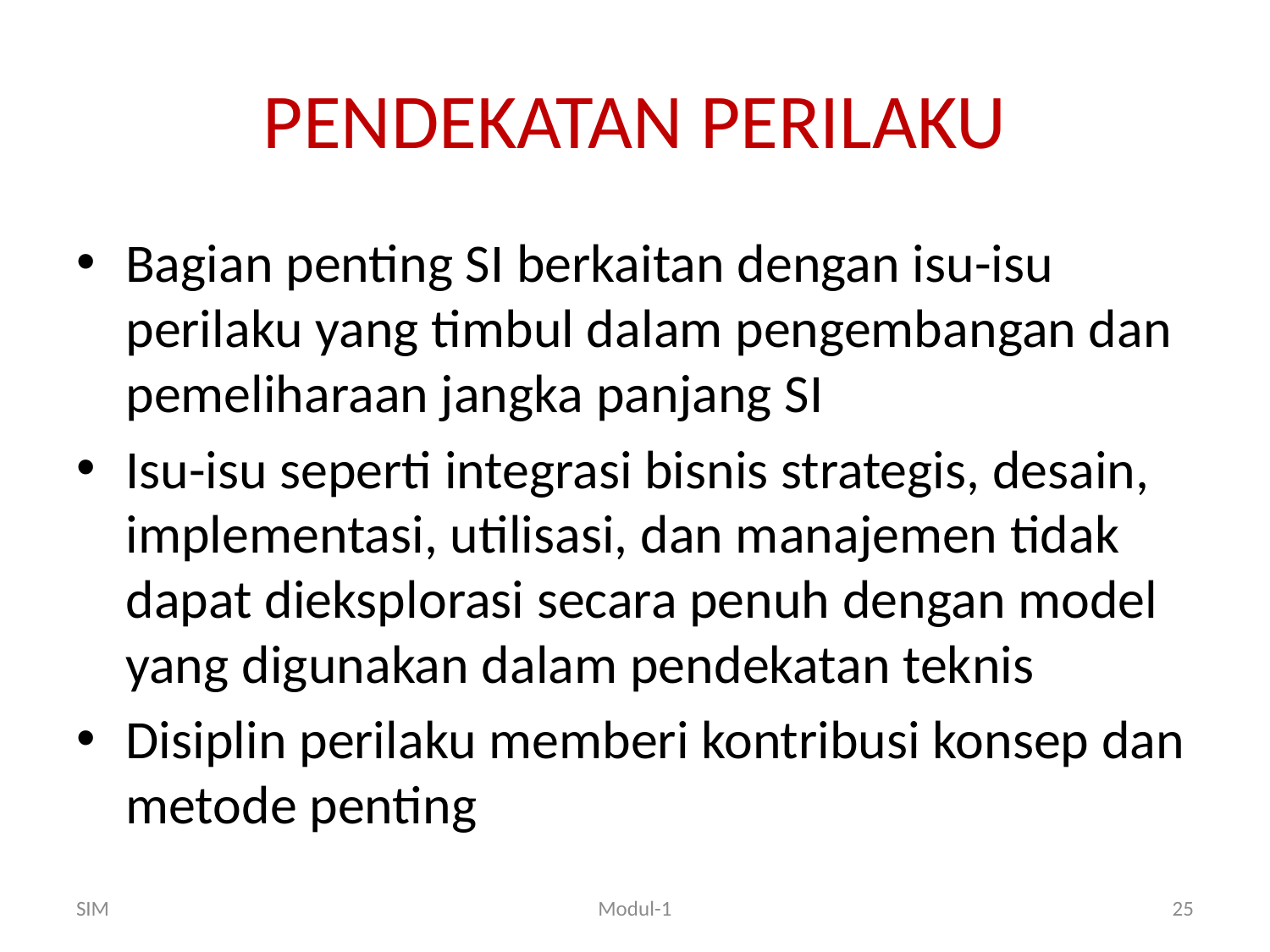

# PENDEKATAN PERILAKU
Bagian penting SI berkaitan dengan isu-isu perilaku yang timbul dalam pengembangan dan pemeliharaan jangka panjang SI
Isu-isu seperti integrasi bisnis strategis, desain, implementasi, utilisasi, dan manajemen tidak dapat dieksplorasi secara penuh dengan model yang digunakan dalam pendekatan teknis
Disiplin perilaku memberi kontribusi konsep dan metode penting
SIM
Modul-1
25